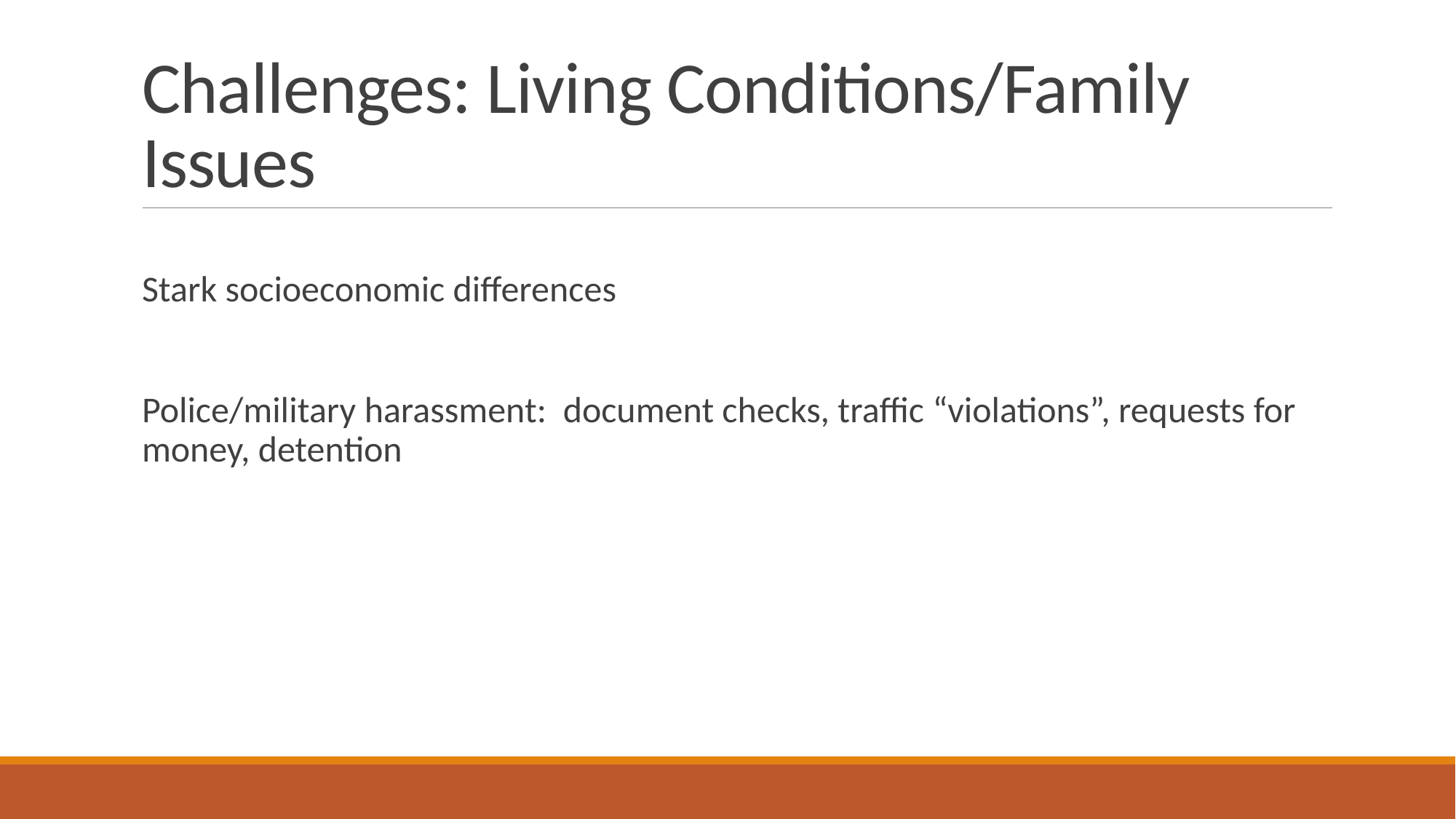

# Challenges: Living Conditions/Family Issues
Stark socioeconomic differences

Police/military harassment:  document checks, traffic “violations”, requests for money, detention